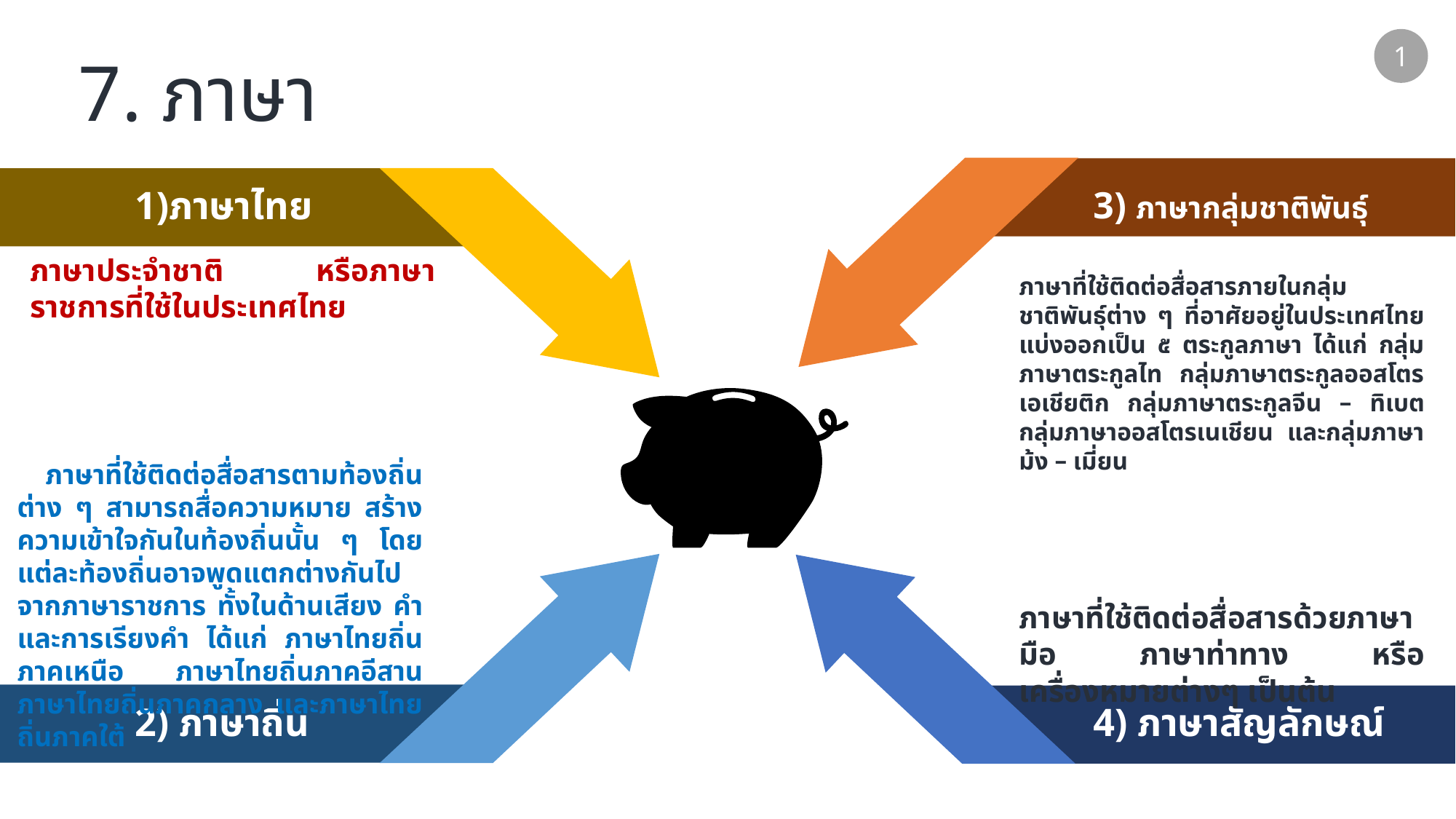

1
7. ภาษา

1)ภาษาไทย
3) ภาษากลุ่มชาติพันธุ์
ภาษาประจำชาติ หรือภาษาราชการที่ใช้ในประเทศไทย
ภาษาที่ใช้ติดต่อสื่อสารภายในกลุ่มชาติพันธุ์ต่าง ๆ ที่อาศัยอยู่ในประเทศไทย แบ่งออกเป็น ๕ ตระกูลภาษา ได้แก่ กลุ่มภาษาตระกูลไท กลุ่มภาษาตระกูลออสโตรเอเชียติก กลุ่มภาษาตระกูลจีน – ทิเบต กลุ่มภาษาออสโตรเนเชียน และกลุ่มภาษาม้ง – เมี่ยน

 ภาษาที่ใช้ติดต่อสื่อสารตามท้องถิ่นต่าง ๆ สามารถสื่อความหมาย สร้างความเข้าใจกันในท้องถิ่นนั้น ๆ โดยแต่ละท้องถิ่นอาจพูดแตกต่างกันไปจากภาษาราชการ ทั้งในด้านเสียง คำ และการเรียงคำ ได้แก่ ภาษาไทยถิ่นภาคเหนือ ภาษาไทยถิ่นภาคอีสาน ภาษาไทยถิ่นภาคกลาง และภาษาไทยถิ่นภาคใต้
ภาษาที่ใช้ติดต่อสื่อสารด้วยภาษามือ ภาษาท่าทาง หรือเครื่องหมายต่างๆ เป็นต้น

2) ภาษาถิ่น
4) ภาษาสัญลักษณ์